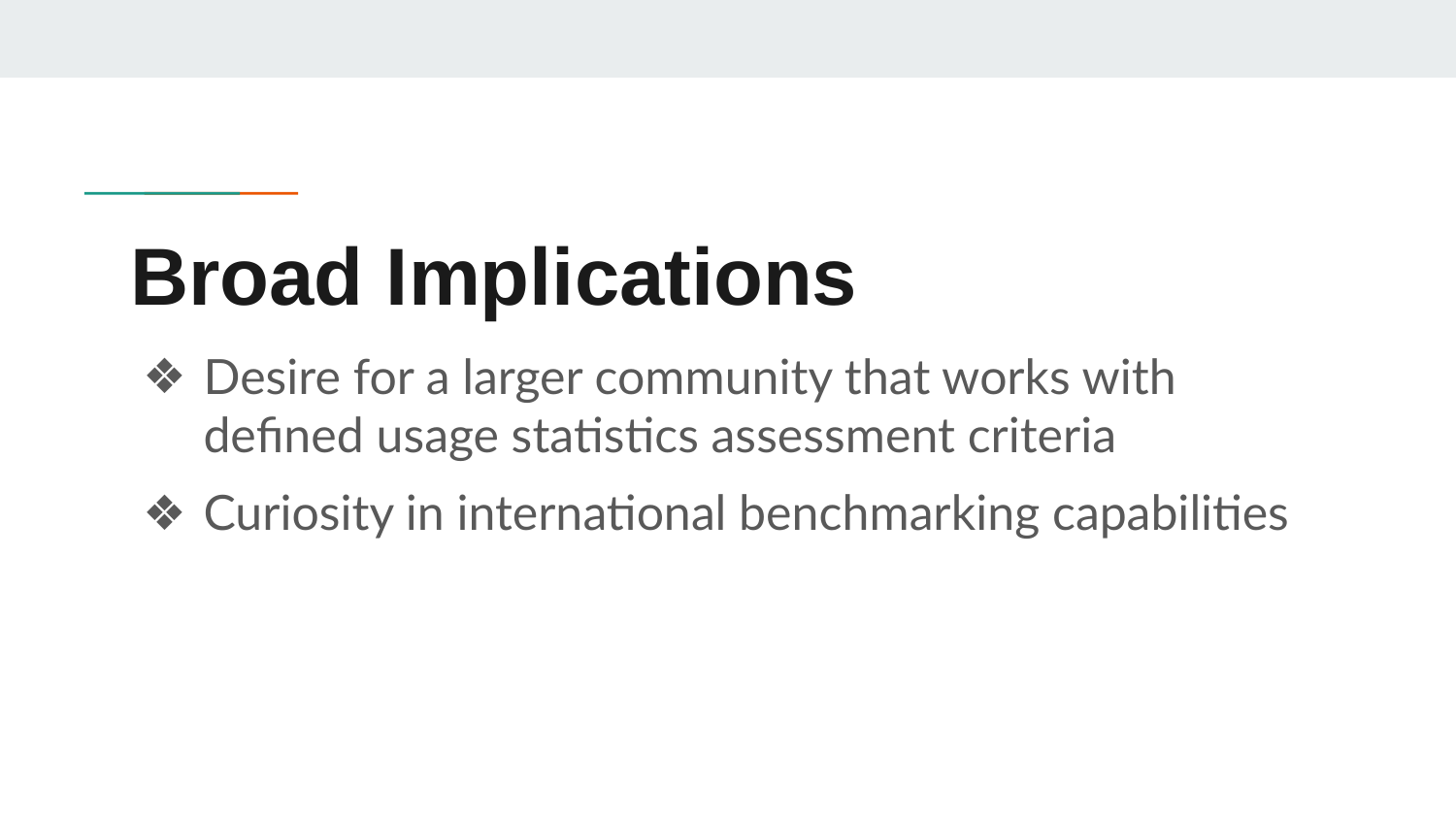

# Broad Implications
Desire for a larger community that works with defined usage statistics assessment criteria
Curiosity in international benchmarking capabilities